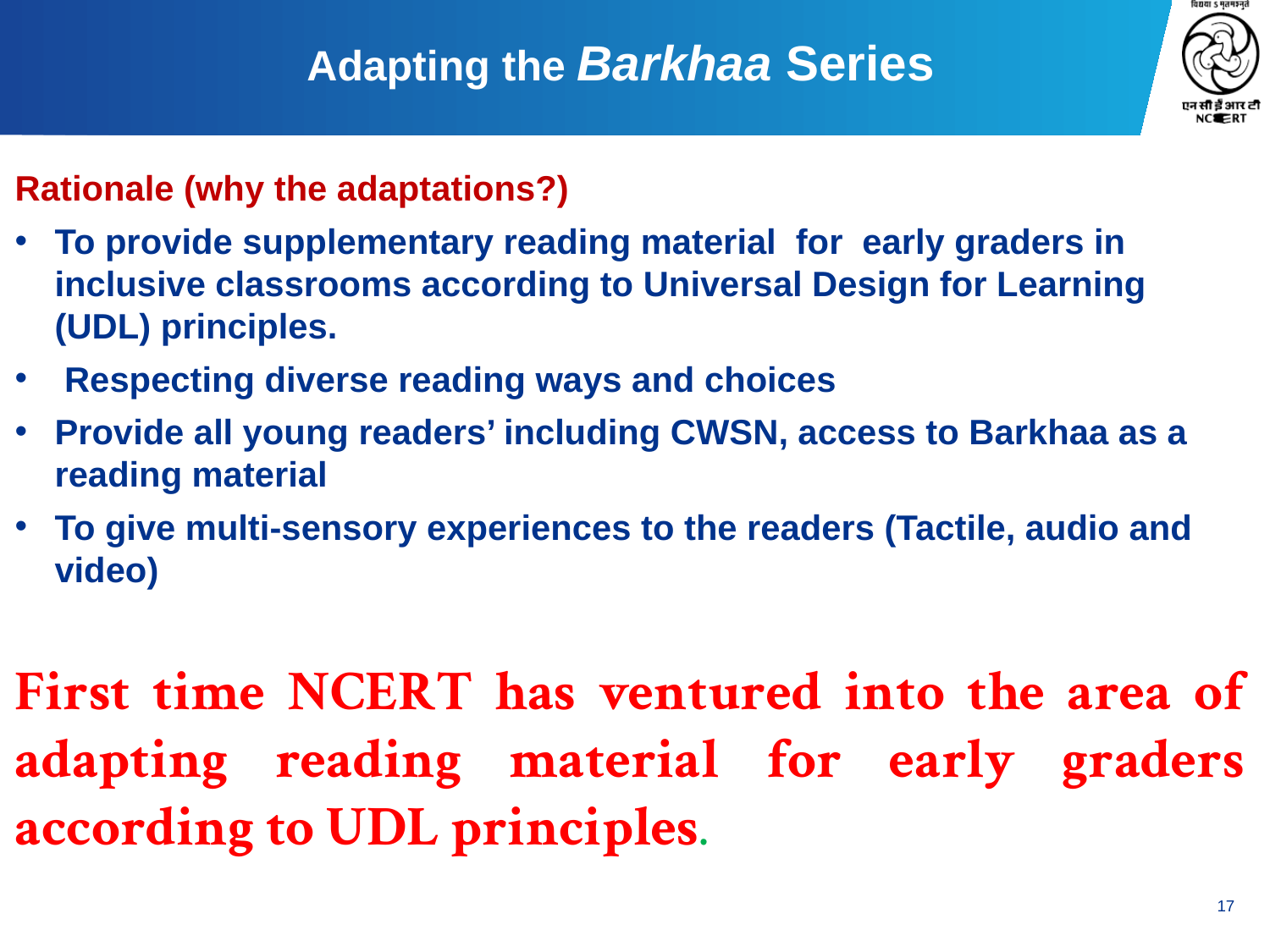

# Adapting the Barkhaa Series
Rationale (why the adaptations?)
To provide supplementary reading material  for  early graders in inclusive classrooms according to Universal Design for Learning (UDL) principles.
 Respecting diverse reading ways and choices
Provide all young readers’ including CWSN, access to Barkhaa as a reading material
To give multi-sensory experiences to the readers (Tactile, audio and video)

First time NCERT has ventured into the area of adapting reading material for early graders according to UDL principles.